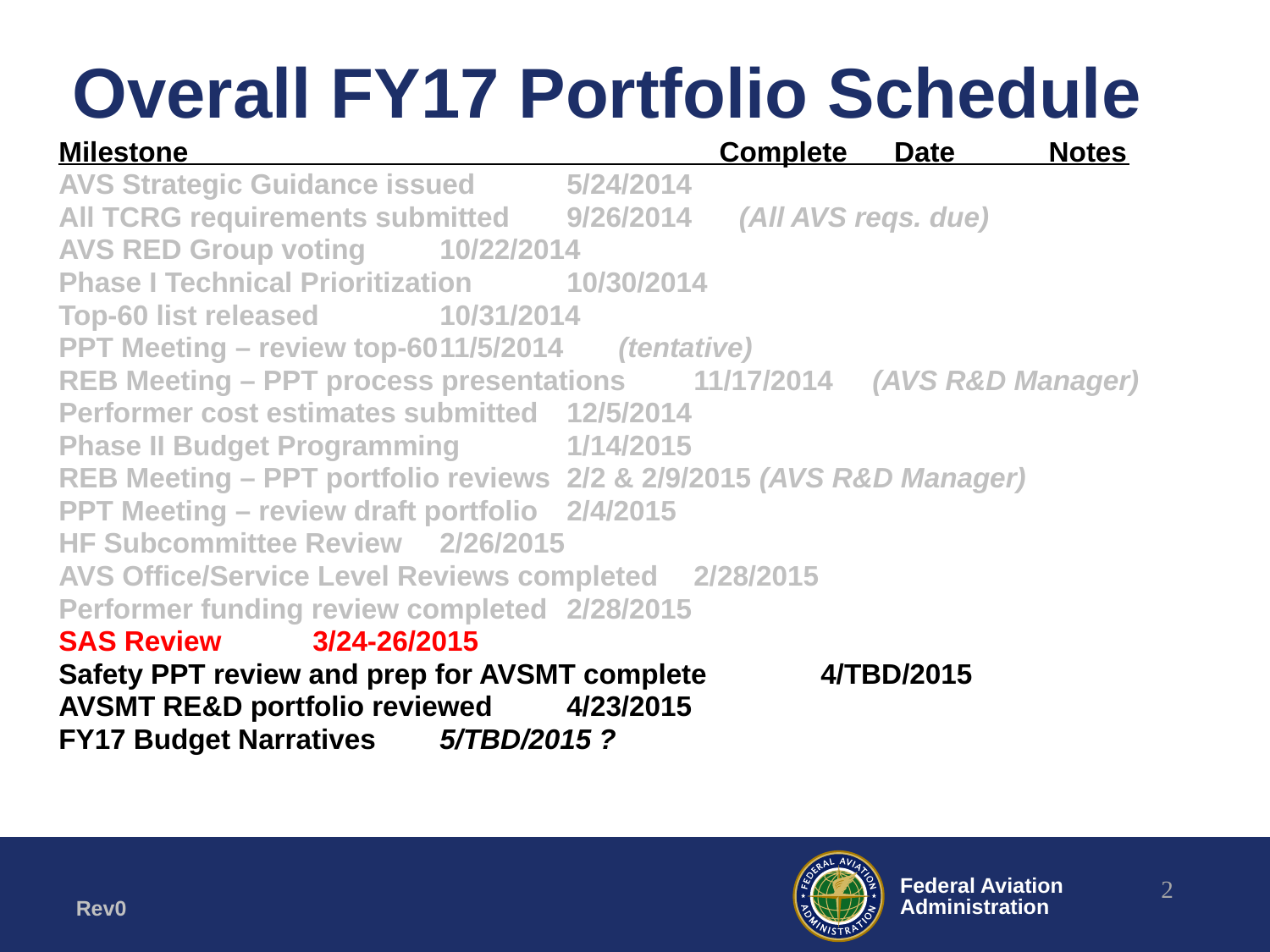

# Overall FY17 Portfolio Schedule
Milestone                                                                    Complete      Date            Notes
AVS Strategic Guidance issued	5/24/2014
All TCRG requirements submitted	9/26/2014      (All AVS reqs. due)
AVS RED Group voting	10/22/2014
Phase I Technical Prioritization	10/30/2014
Top-60 list released	10/31/2014
PPT Meeting – review top-60	11/5/2014       (tentative)
REB Meeting – PPT process presentations	11/17/2014     (AVS R&D Manager)
Performer cost estimates submitted	12/5/2014
Phase II Budget Programming	1/14/2015
REB Meeting – PPT portfolio reviews	2/2 & 2/9/2015 (AVS R&D Manager)
PPT Meeting – review draft portfolio	2/4/2015
HF Subcommittee Review	2/26/2015
AVS Office/Service Level Reviews completed	2/28/2015
Performer funding review completed	2/28/2015
SAS Review	3/24-26/2015
Safety PPT review and prep for AVSMT complete	4/TBD/2015
AVSMT RE&D portfolio reviewed	4/23/2015
FY17 Budget Narratives	5/TBD/2015 ?
2